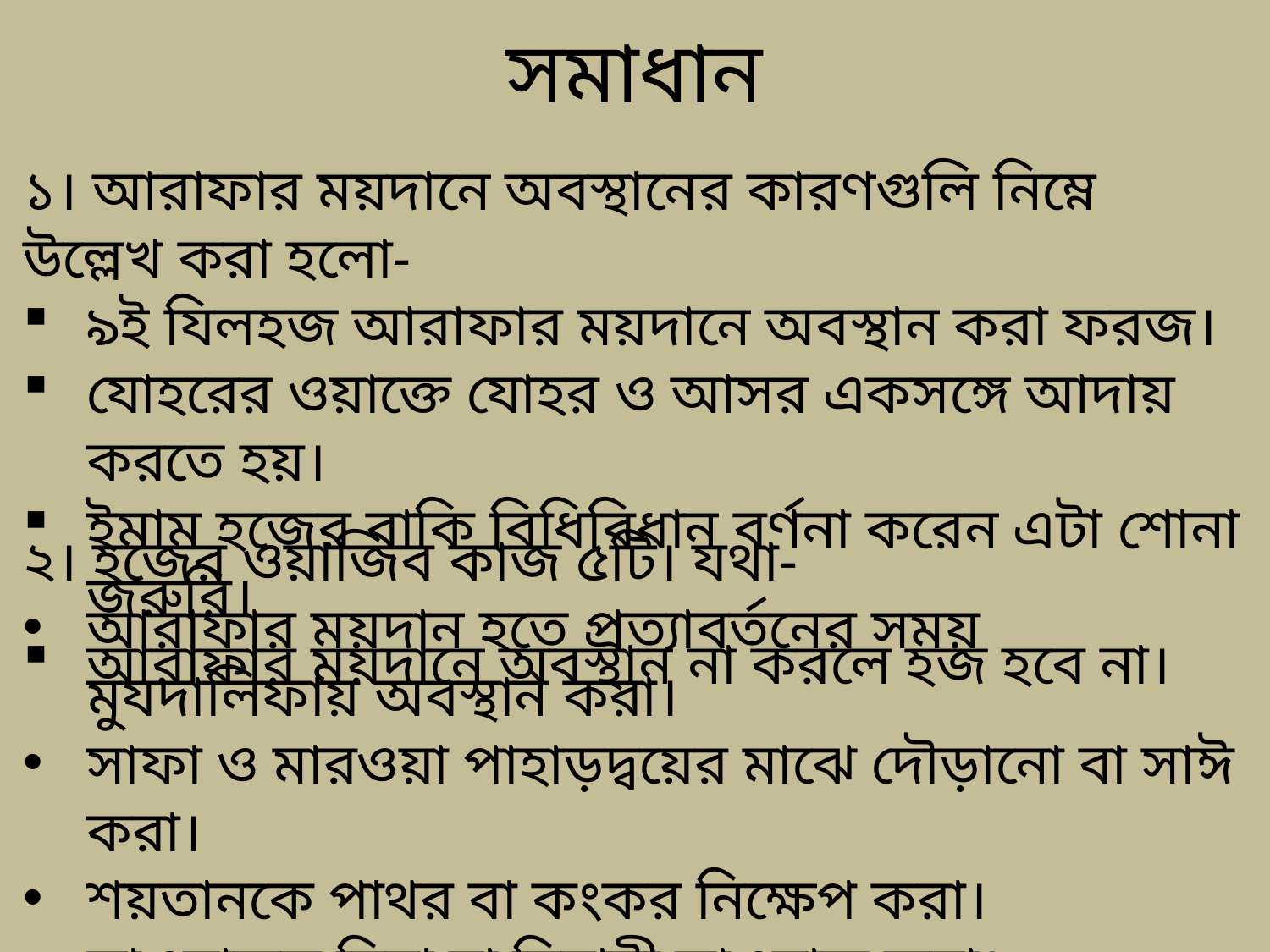

সমাধান
১। আরাফার ময়দানে অবস্থানের কারণগুলি নিম্নে উল্লেখ করা হলো-
৯ই যিলহজ আরাফার ময়দানে অবস্থান করা ফরজ।
যোহরের ওয়াক্তে যোহর ও আসর একসঙ্গে আদায় করতে হয়।
ইমাম হজের বাকি বিধিবিধান বর্ণনা করেন এটা শোনা জরুরি।
আরাফার ময়দানে অবস্থান না করলে হজ হবে না।
২। হজের ওয়াজিব কাজ ৫টি। যথা-
আরাফার ময়দান হতে প্রত্যাবর্তনের সময় মুযদালিফায় অবস্থান করা।
সাফা ও মারওয়া পাহাড়দ্বয়ের মাঝে দৌড়ানো বা সাঈ করা।
শয়তানকে পাথর বা কংকর নিক্ষেপ করা।
তাওয়াফুল বিদা বা বিদায়ী তাওয়াফ করা।
মাথা মুড়ানো বা চুল ছাঁটা।